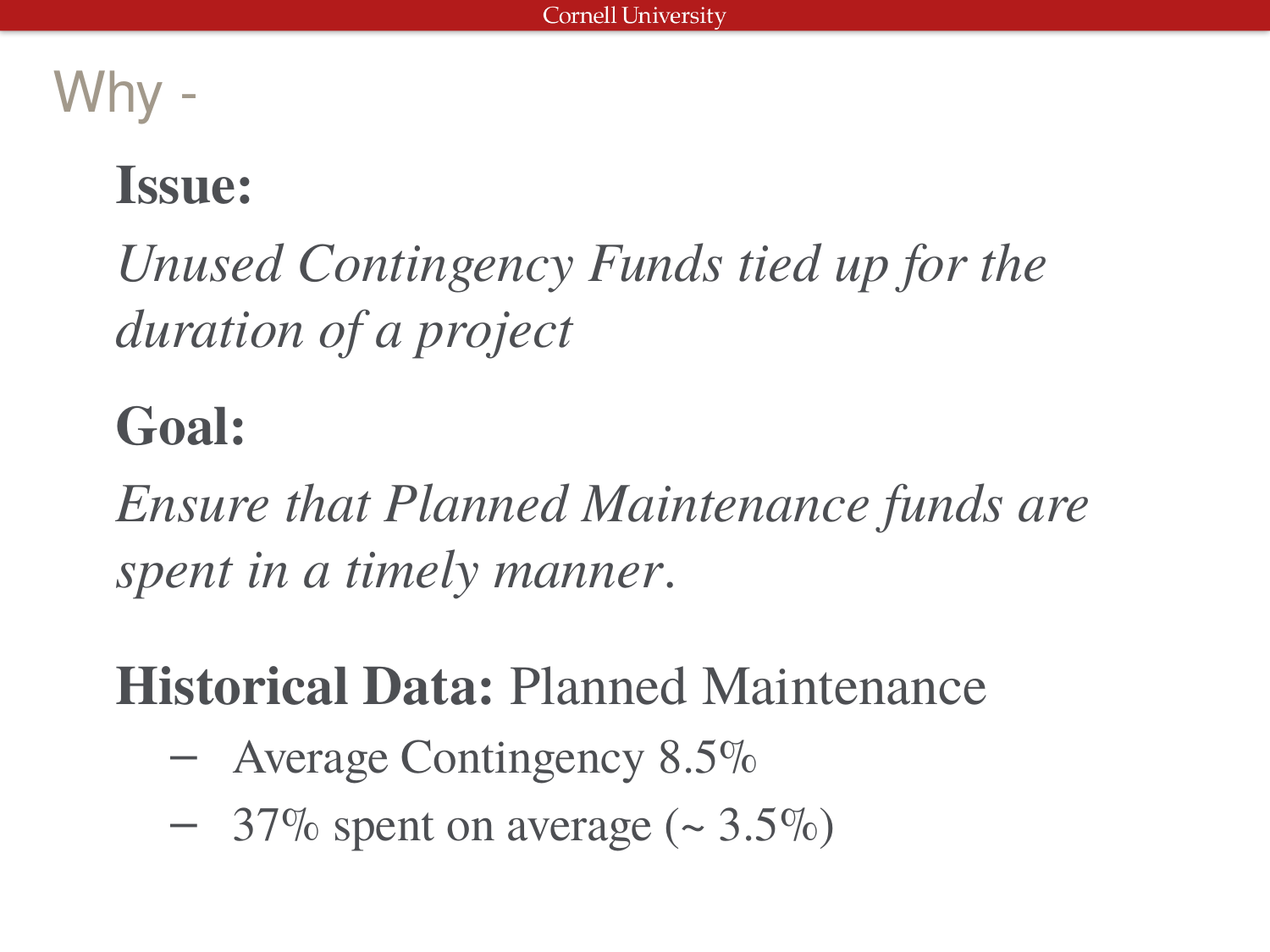

# Why -
Issue:
Unused Contingency Funds tied up for the duration of a project

Goal:
Ensure that Planned Maintenance funds are spent in a timely manner.

Historical Data: Planned Maintenance
Average Contingency 8.5%
37% spent on average (~ 3.5%)